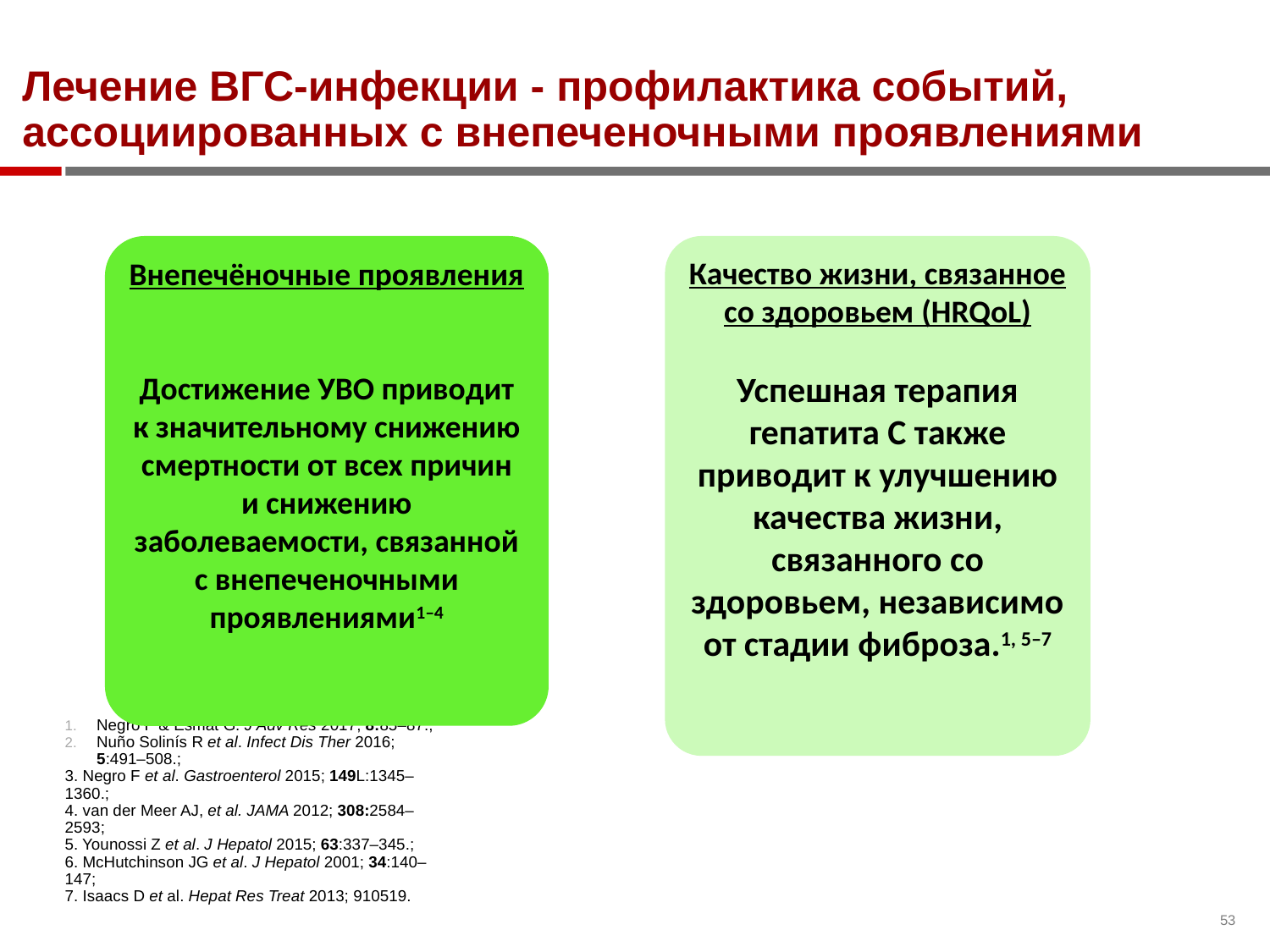

# Лечение ВГС-инфекции - профилактика событий, ассоциированных с внепеченочными проявлениями
Внепечёночные проявления

Достижение УВО приводит к значительному снижению смертности от всех причин и снижению заболеваемости, связанной с внепеченочными проявлениями1–4
Качество жизни, связанное со здоровьем (HRQoL)

Успешная терапия гепатита С также приводит к улучшению качества жизни, связанного со здоровьем, независимо от стадии фиброза.1, 5–7
Negro F & Esmat G. J Adv Res 2017; 8:85–87.;
Nuño Solinís R et al. Infect Dis Ther 2016; 5:491–508.;
3. Negro F et al. Gastroenterol 2015; 149L:1345–1360.;
4. van der Meer AJ, et al. JAMA 2012; 308:2584–2593;
5. Younossi Z et al. J Hepatol 2015; 63:337–345.;
6. McHutchinson JG et al. J Hepatol 2001; 34:140–147;
7. Isaacs D et al. Hepat Res Treat 2013; 910519.